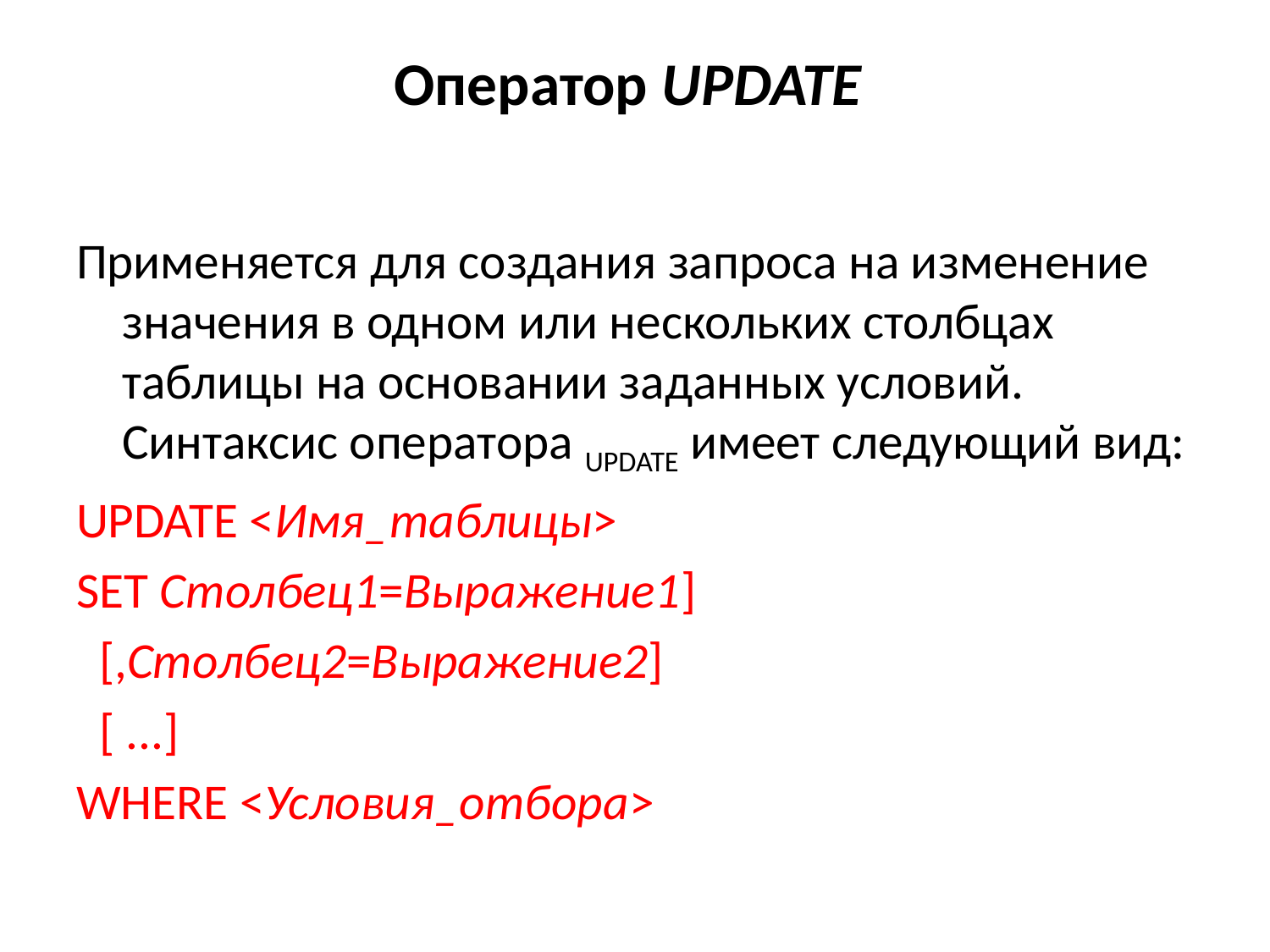

# Оператор UPDATE
Применяется для создания запроса на изменение значения в одном или нескольких столбцах таблицы на основании заданных условий. Синтаксис оператора UPDATE имеет следующий вид:
UPDATE <Имя_таблицы>
SET Столбец1=Выражение1]
  [,Столбец2=Выражение2]
  [ ...]
WHERE <Условия_отбора>